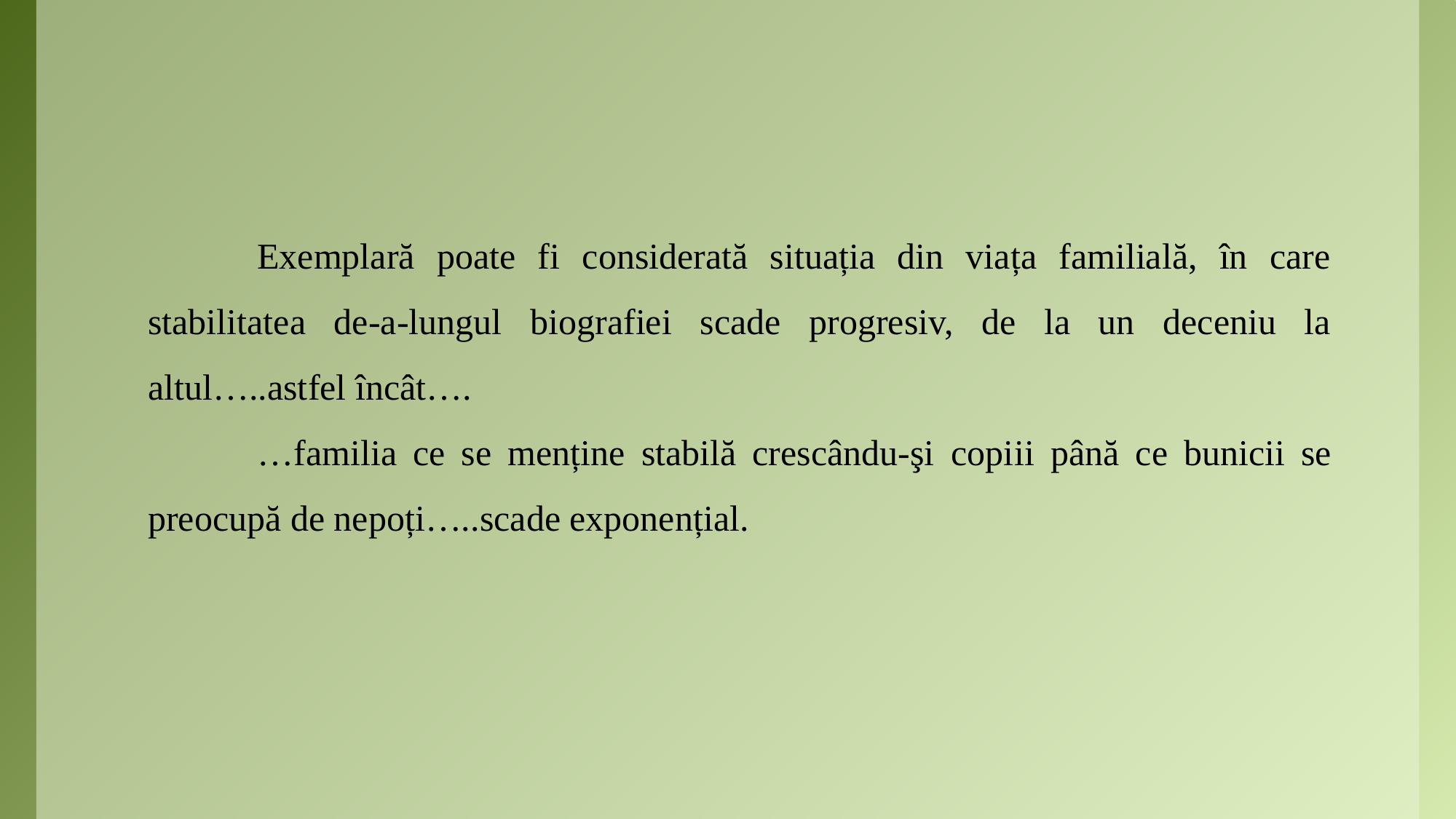

Exemplară poate fi considerată situația din viața familială, în care stabilitatea de-a-lungul biografiei scade progresiv, de la un deceniu la altul…..astfel încât….
	…familia ce se menține stabilă crescându-şi copiii până ce bunicii se preocupă de nepoți…..scade exponențial.